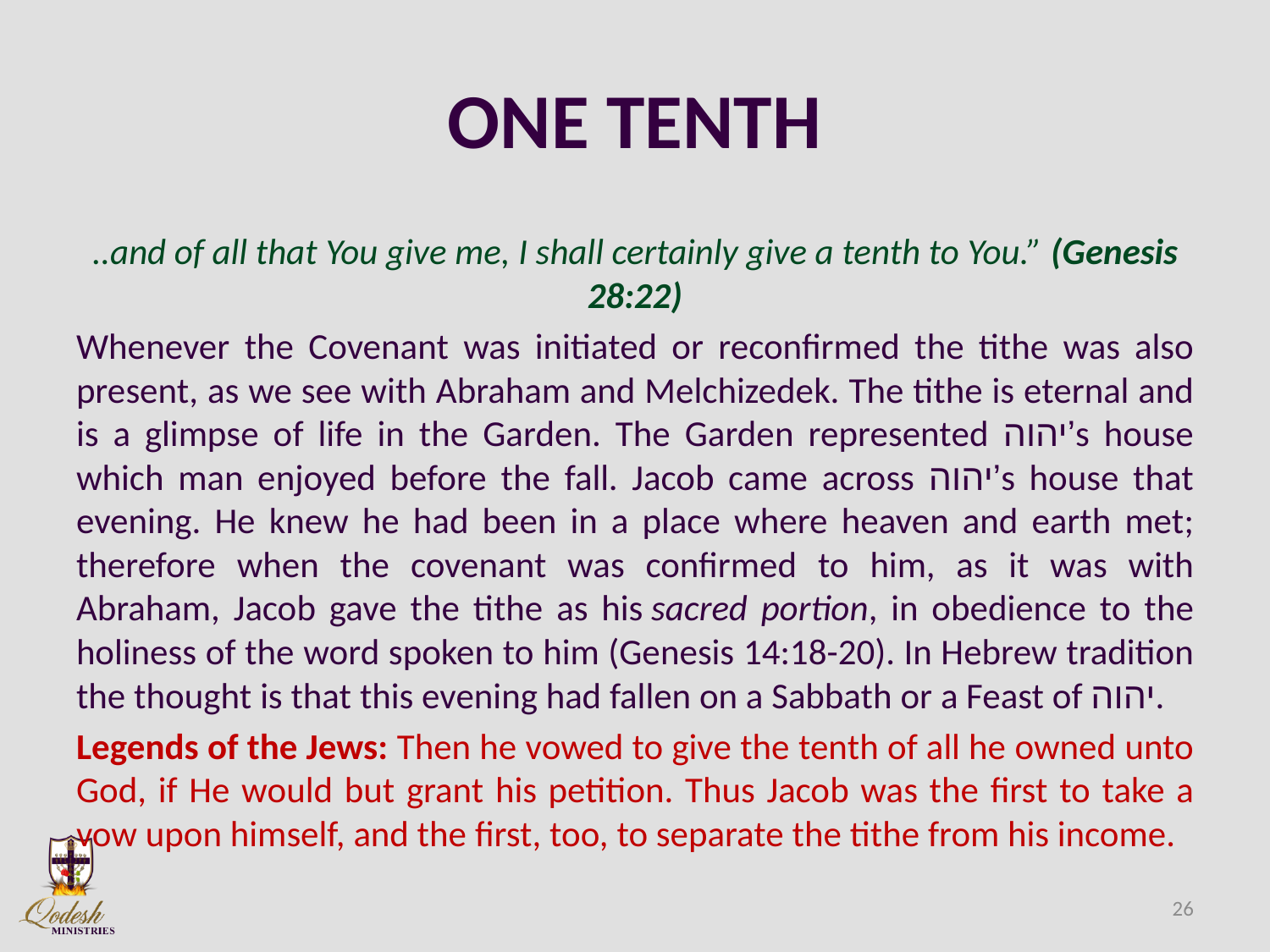

# ONE TENTH
..and of all that You give me, I shall certainly give a tenth to You.” (Genesis 28:22)
Whenever the Covenant was initiated or reconfirmed the tithe was also present, as we see with Abraham and Melchizedek. The tithe is eternal and is a glimpse of life in the Garden. The Garden represented יהוה’s house which man enjoyed before the fall. Jacob came across יהוה’s house that evening. He knew he had been in a place where heaven and earth met; therefore when the covenant was confirmed to him, as it was with Abraham, Jacob gave the tithe as his sacred portion, in obedience to the holiness of the word spoken to him (Genesis 14:18-20). In Hebrew tradition the thought is that this evening had fallen on a Sabbath or a Feast of יהוה.
Legends of the Jews: Then he vowed to give the tenth of all he owned unto God, if He would but grant his petition. Thus Jacob was the first to take a vow upon himself, and the first, too, to separate the tithe from his income.

26